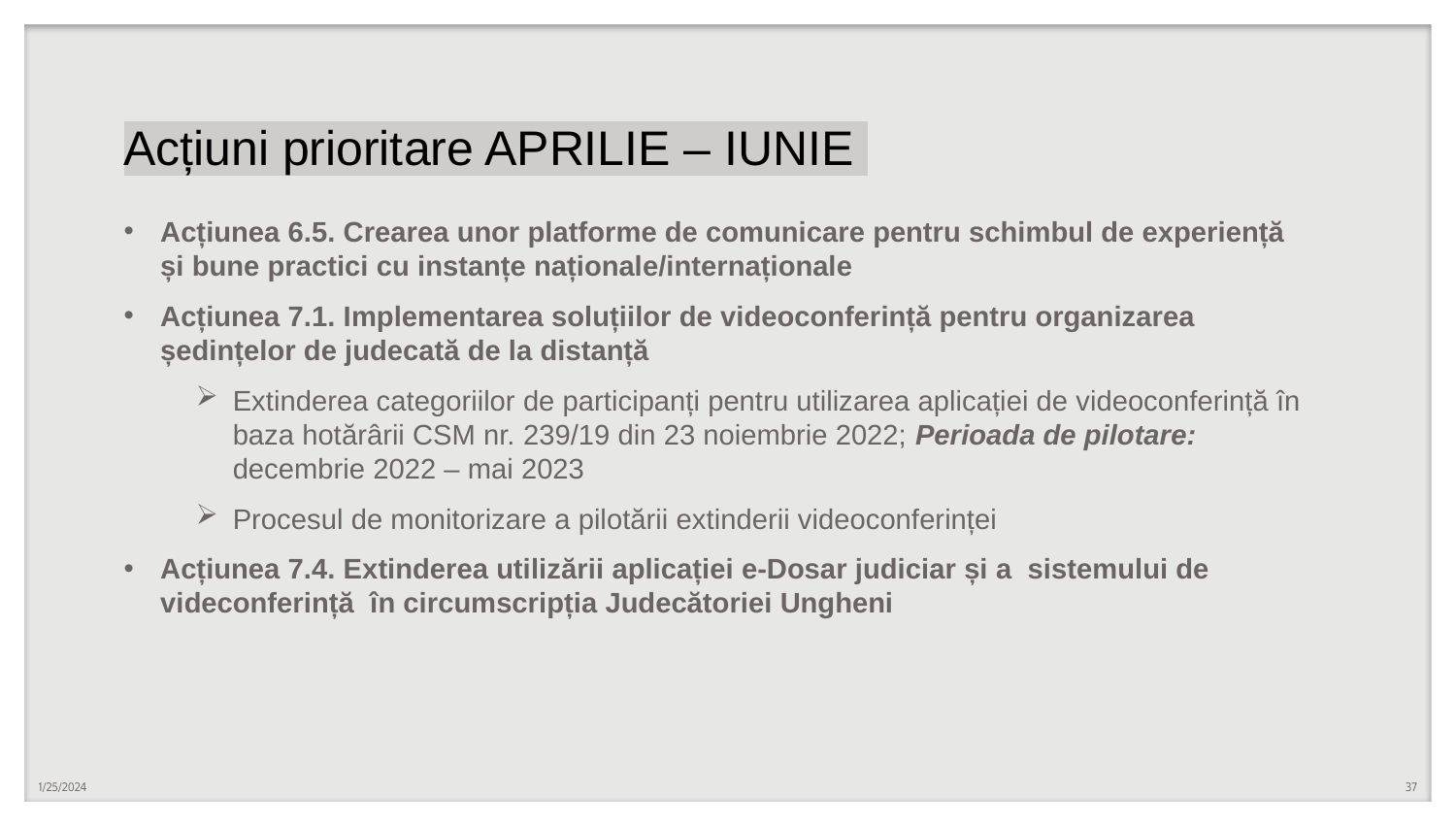

# Acțiuni prioritare APRILIE – IUNIE
Acțiunea 6.5. Crearea unor platforme de comunicare pentru schimbul de experiență și bune practici cu instanțe naționale/internaționale
Acțiunea 7.1. Implementarea soluțiilor de videoconferință pentru organizarea ședințelor de judecată de la distanță ​
Extinderea categoriilor de participanți pentru utilizarea aplicației de videoconferință în baza hotărârii CSM nr. 239/19 din 23 noiembrie 2022; Perioada de pilotare: decembrie 2022 – mai 2023
Procesul de monitorizare a pilotării extinderii videoconferinței
Acțiunea 7.4. Extinderea utilizării aplicației e-Dosar judiciar și a  sistemului de videconferință  în circumscripția Judecătoriei Ungheni

1/25/2024
37